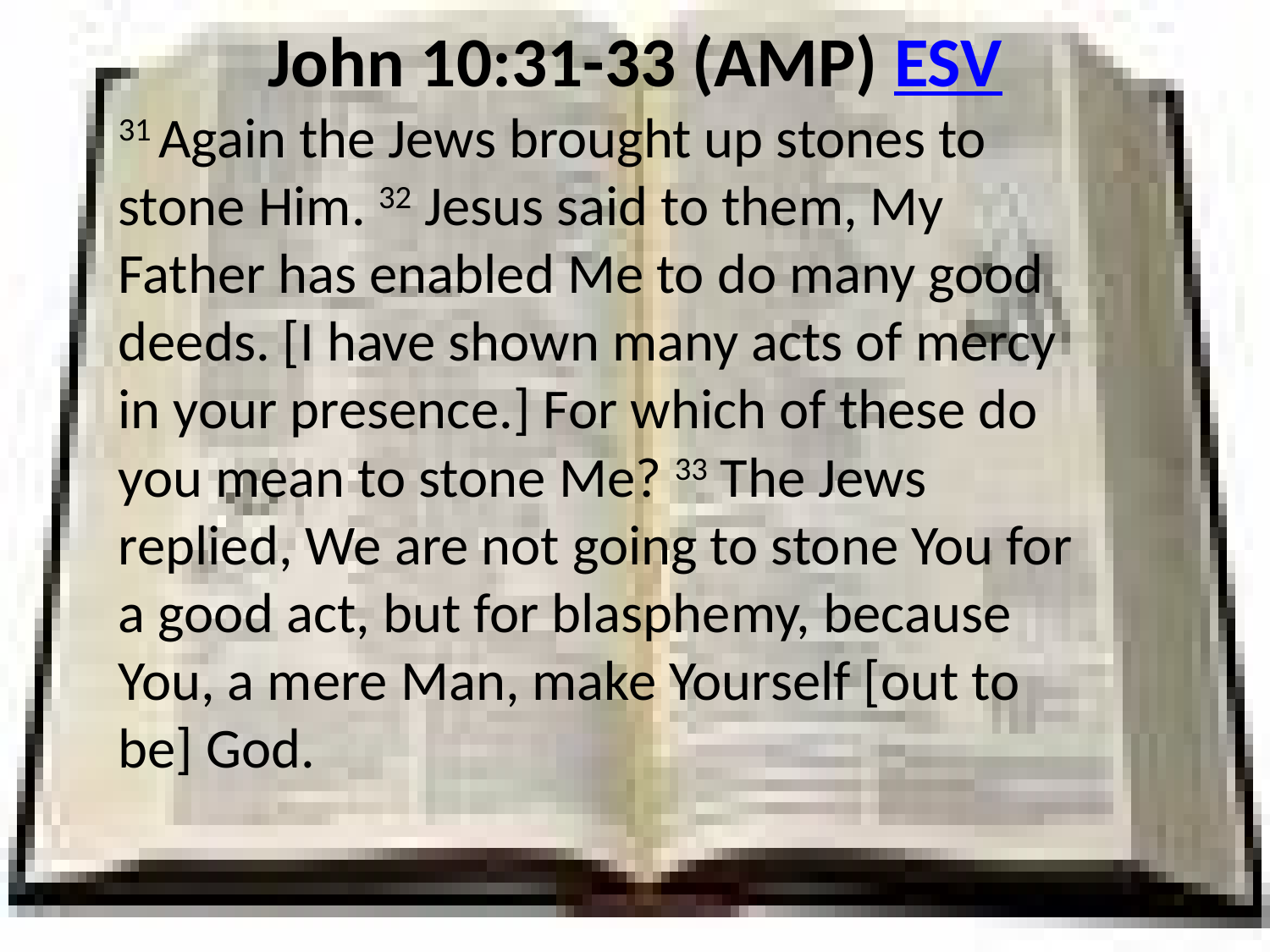

# John 10:31-33 (AMP) ESV
31 Again the Jews brought up stones to stone Him. 32 Jesus said to them, My Father has enabled Me to do many good deeds. [I have shown many acts of mercy in your presence.] For which of these do you mean to stone Me? 33 The Jews replied, We are not going to stone You for a good act, but for blasphemy, because You, a mere Man, make Yourself [out to be] God.